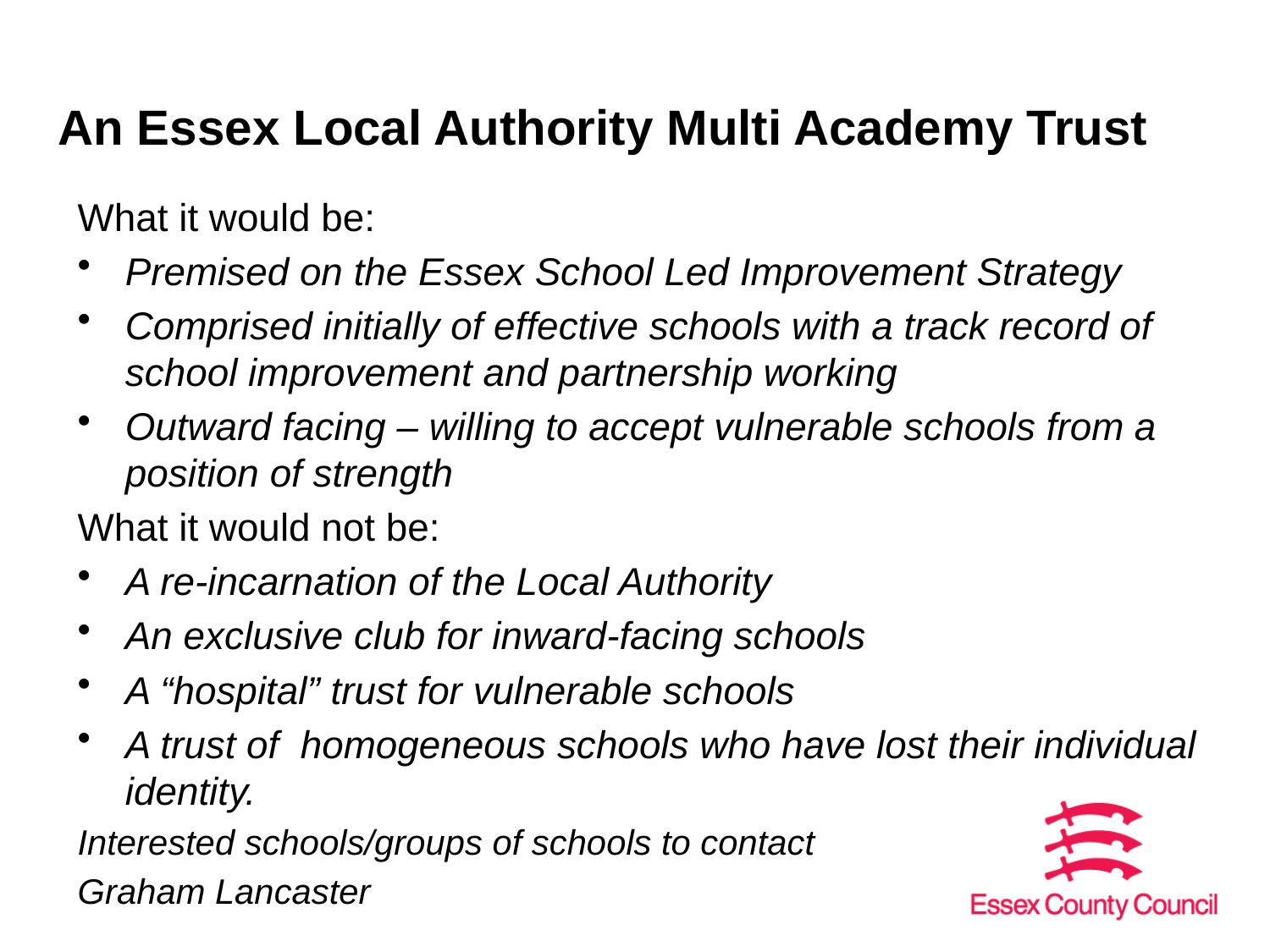

# An Essex Local Authority Multi Academy Trust
What it would be:
Premised on the Essex School Led Improvement Strategy
Comprised initially of effective schools with a track record of school improvement and partnership working
Outward facing – willing to accept vulnerable schools from a position of strength
What it would not be:
A re-incarnation of the Local Authority
An exclusive club for inward-facing schools
A “hospital” trust for vulnerable schools
A trust of  homogeneous schools who have lost their individual identity.
Interested schools/groups of schools to contact
Graham Lancaster